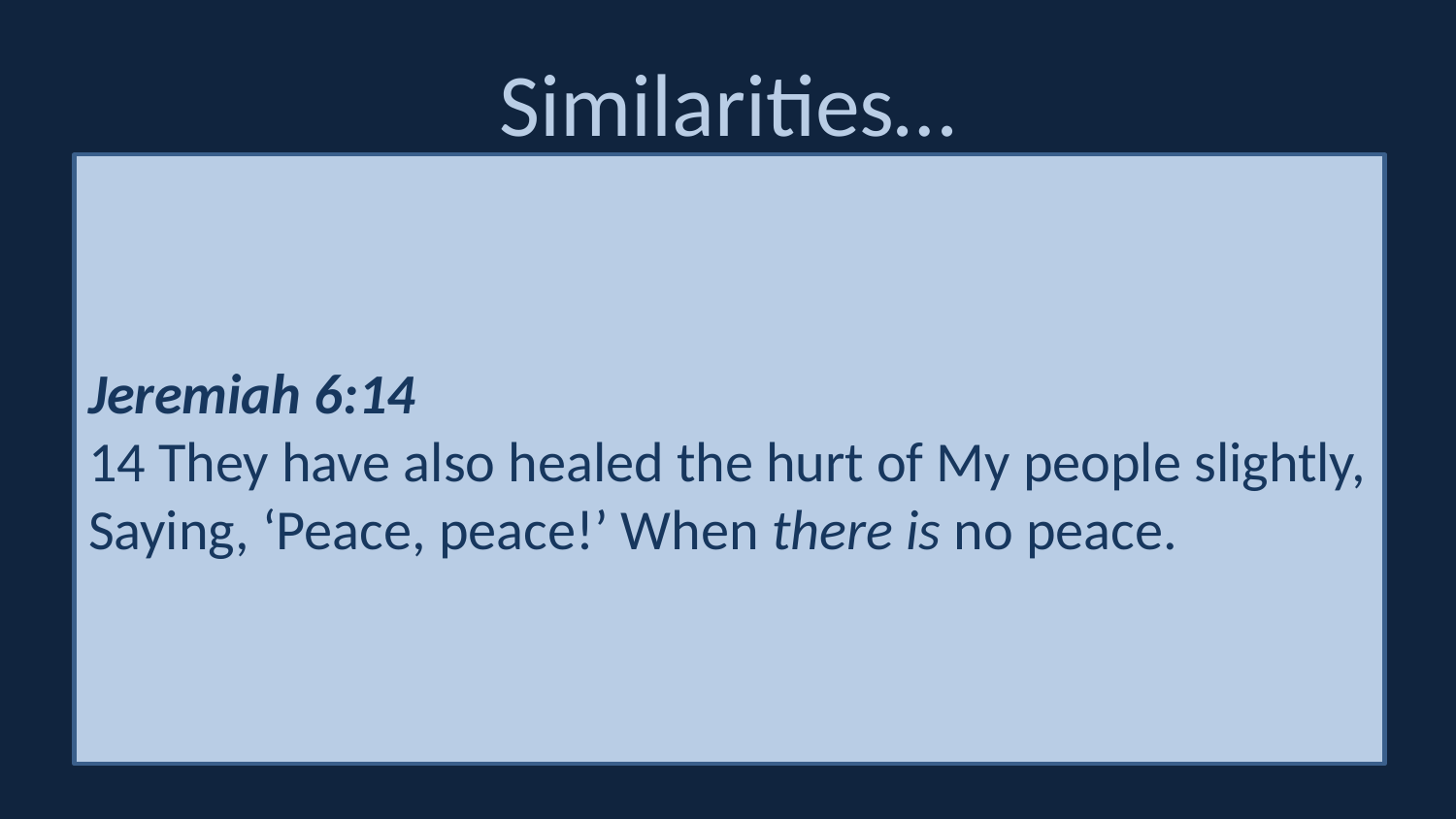

# Similarities…
Jeremiah 6:14
14 They have also healed the hurt of My people slightly, Saying, ‘Peace, peace!’ When there is no peace.
Our nation is much like Judah
Christian nation?
Religious leaders declare all is well
Wickedness has become acceptable
Must be tolerant of sin
Judah’s downfall began with tolerance!